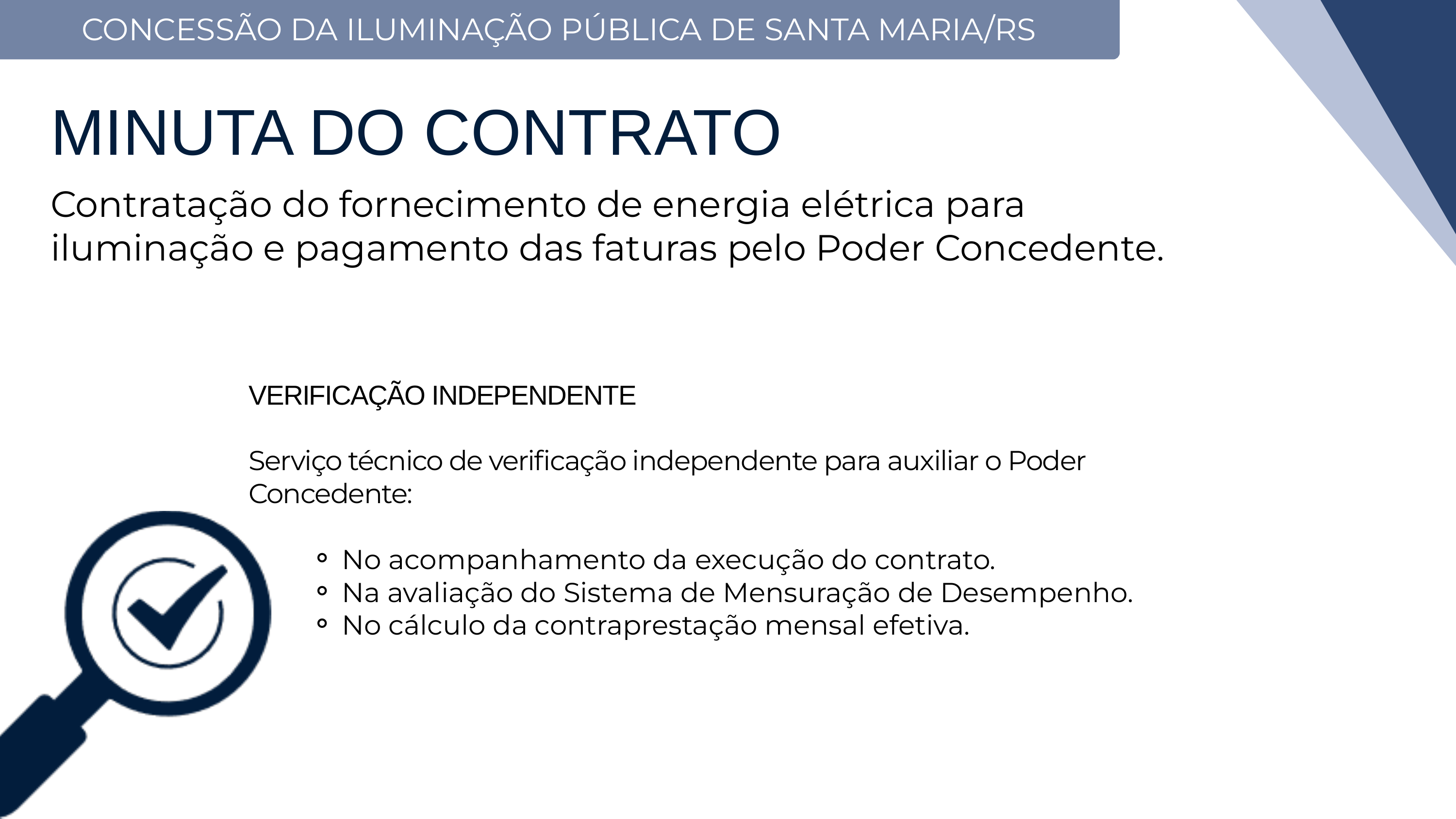

CONCESSÃO DA ILUMINAÇÃO PÚBLICA DE SANTA MARIA/RS
MINUTA DO CONTRATO
Contratação do fornecimento de energia elétrica para iluminação e pagamento das faturas pelo Poder Concedente.
VERIFICAÇÃO INDEPENDENTE

Serviço técnico de verificação independente para auxiliar o Poder Concedente:

No acompanhamento da execução do contrato.
Na avaliação do Sistema de Mensuração de Desempenho.
No cálculo da contraprestação mensal efetiva.